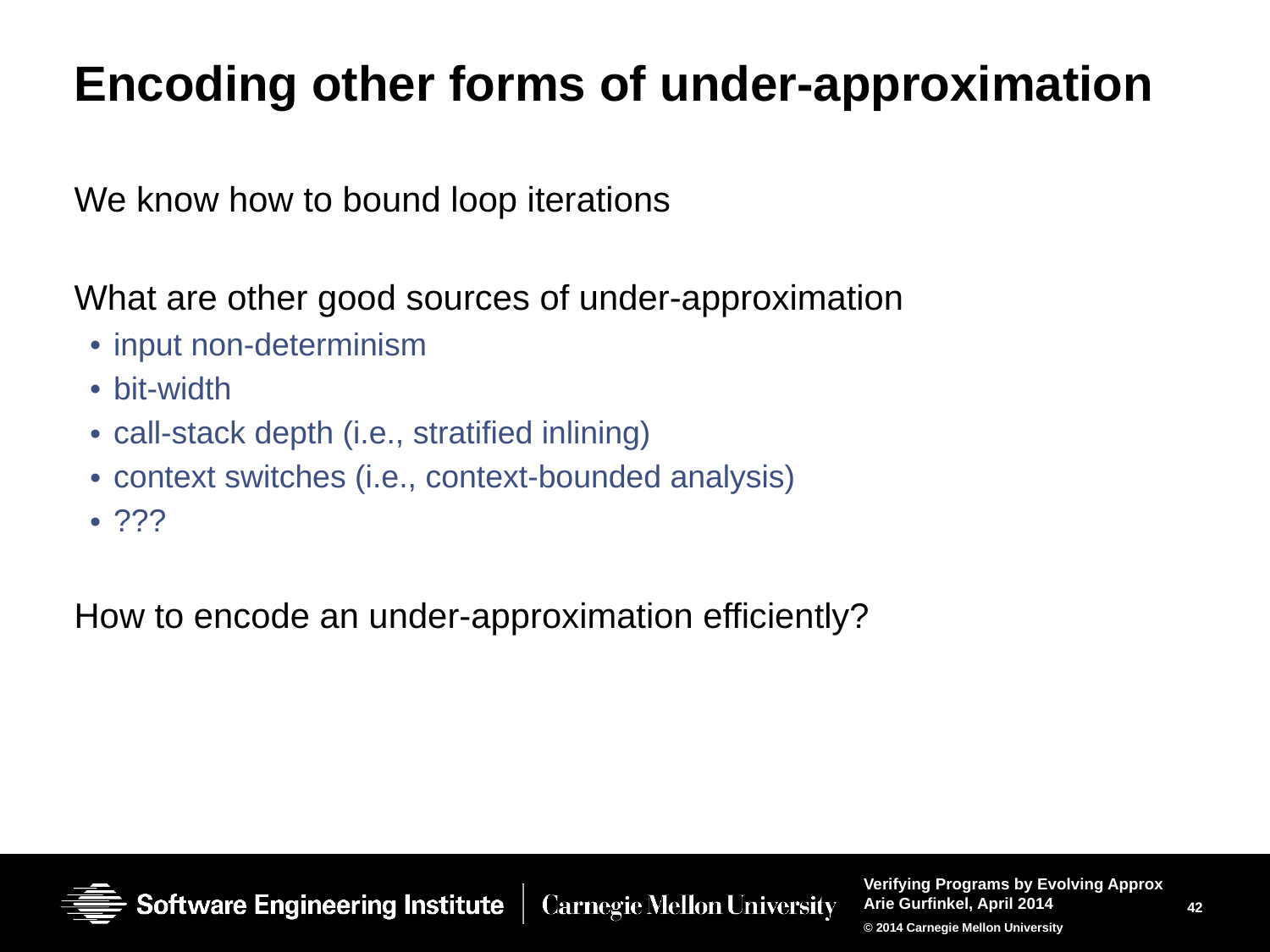

# Encoding other forms of under-approximation
We know how to bound loop iterations

What are other good sources of under-approximation
input non-determinism
bit-width
call-stack depth (i.e., stratified inlining)
context switches (i.e., context-bounded analysis)
???

How to encode an under-approximation efficiently?